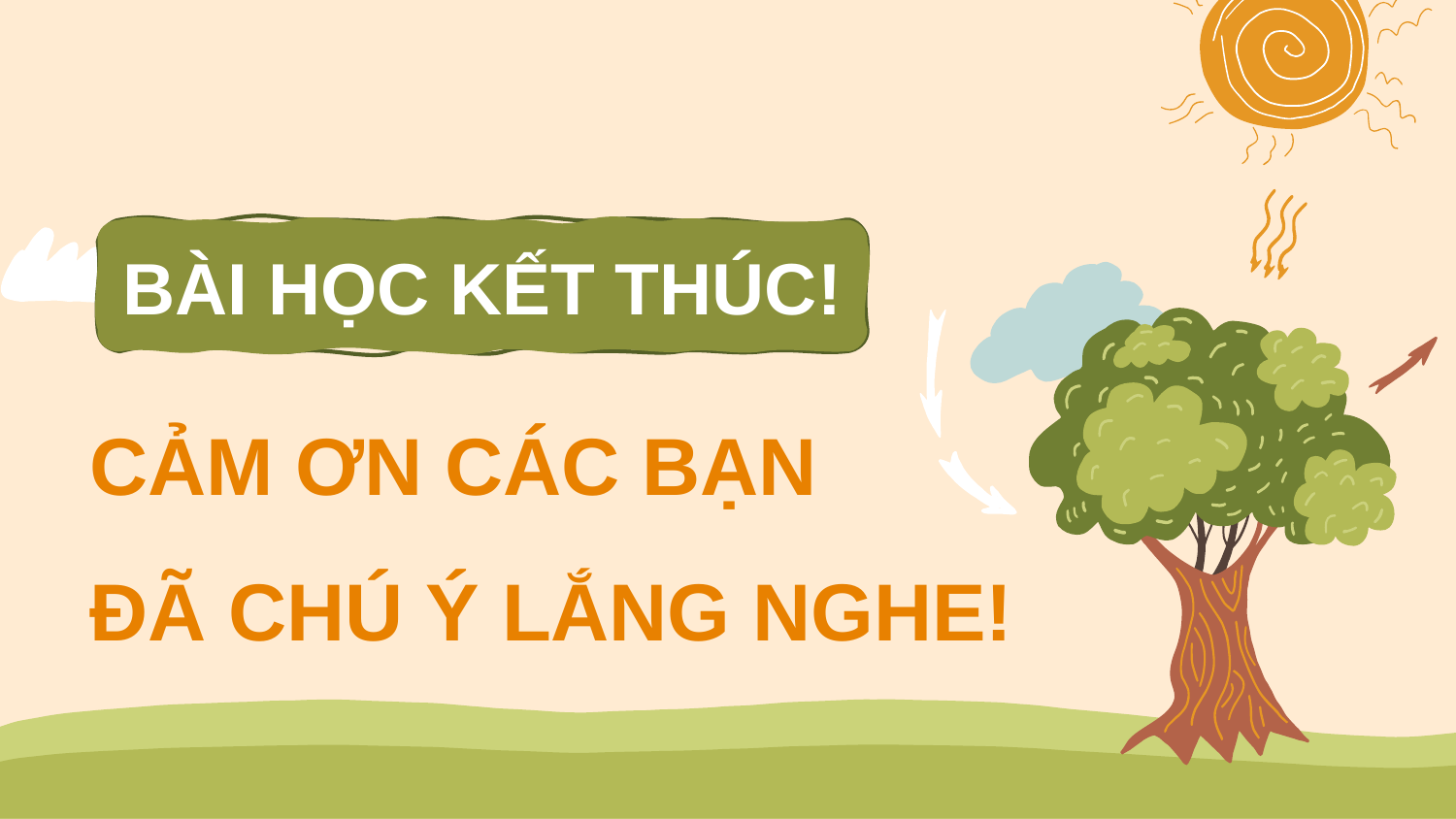

BÀI HỌC KẾT THÚC!

CẢM ƠN CÁC BẠN
ĐÃ CHÚ Ý LẮNG NGHE!